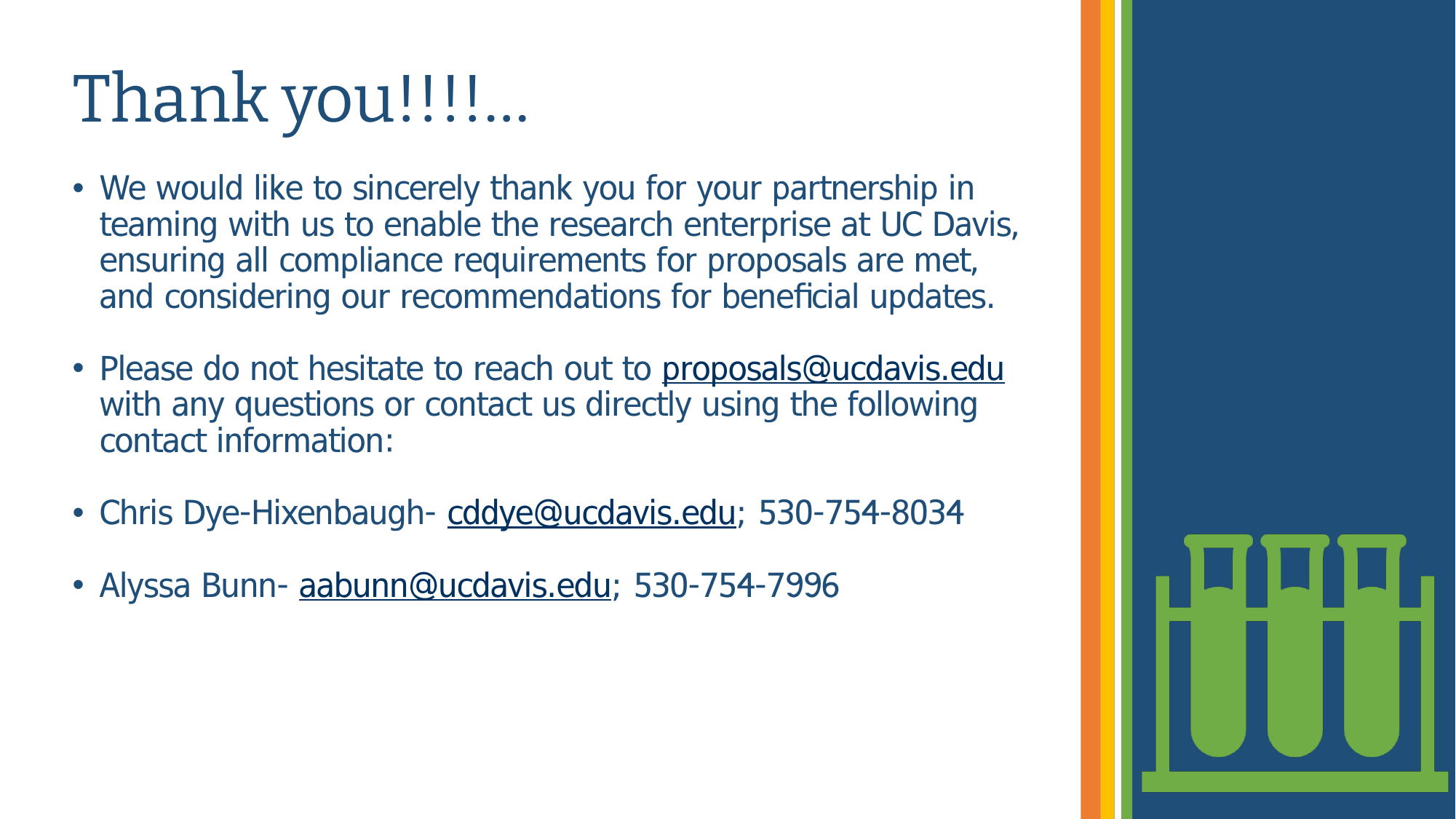

# Thank you!!!!…
We would like to sincerely thank you for your partnership in teaming with us to enable the research enterprise at UC Davis, ensuring all compliance requirements for proposals are met, and considering our recommendations for beneficial updates.
Please do not hesitate to reach out to proposals@ucdavis.edu with any questions or contact us directly using the following contact information:
Chris Dye-Hixenbaugh- cddye@ucdavis.edu; 530-754-8034
Alyssa Bunn- aabunn@ucdavis.edu; 530-754-7996